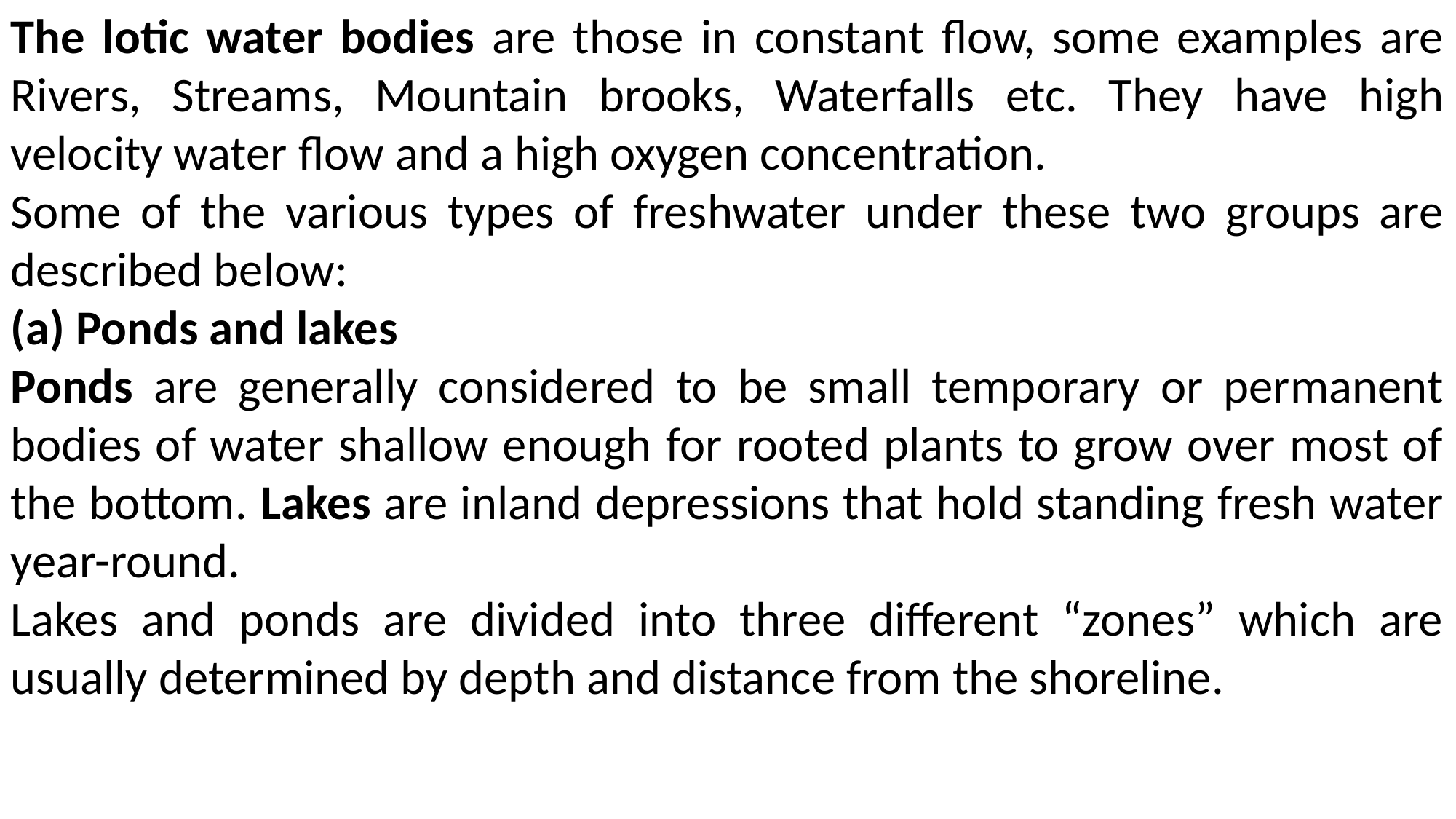

The lotic water bodies are those in constant flow, some examples are Rivers, Streams, Mountain brooks, Waterfalls etc. They have high velocity water flow and a high oxygen concentration.
Some of the various types of freshwater under these two groups are described below:
(a) Ponds and lakes
Ponds are generally considered to be small temporary or permanent bodies of water shallow enough for rooted plants to grow over most of the bottom. Lakes are inland depressions that hold standing fresh water year-round.
Lakes and ponds are divided into three different “zones” which are usually determined by depth and distance from the shoreline.